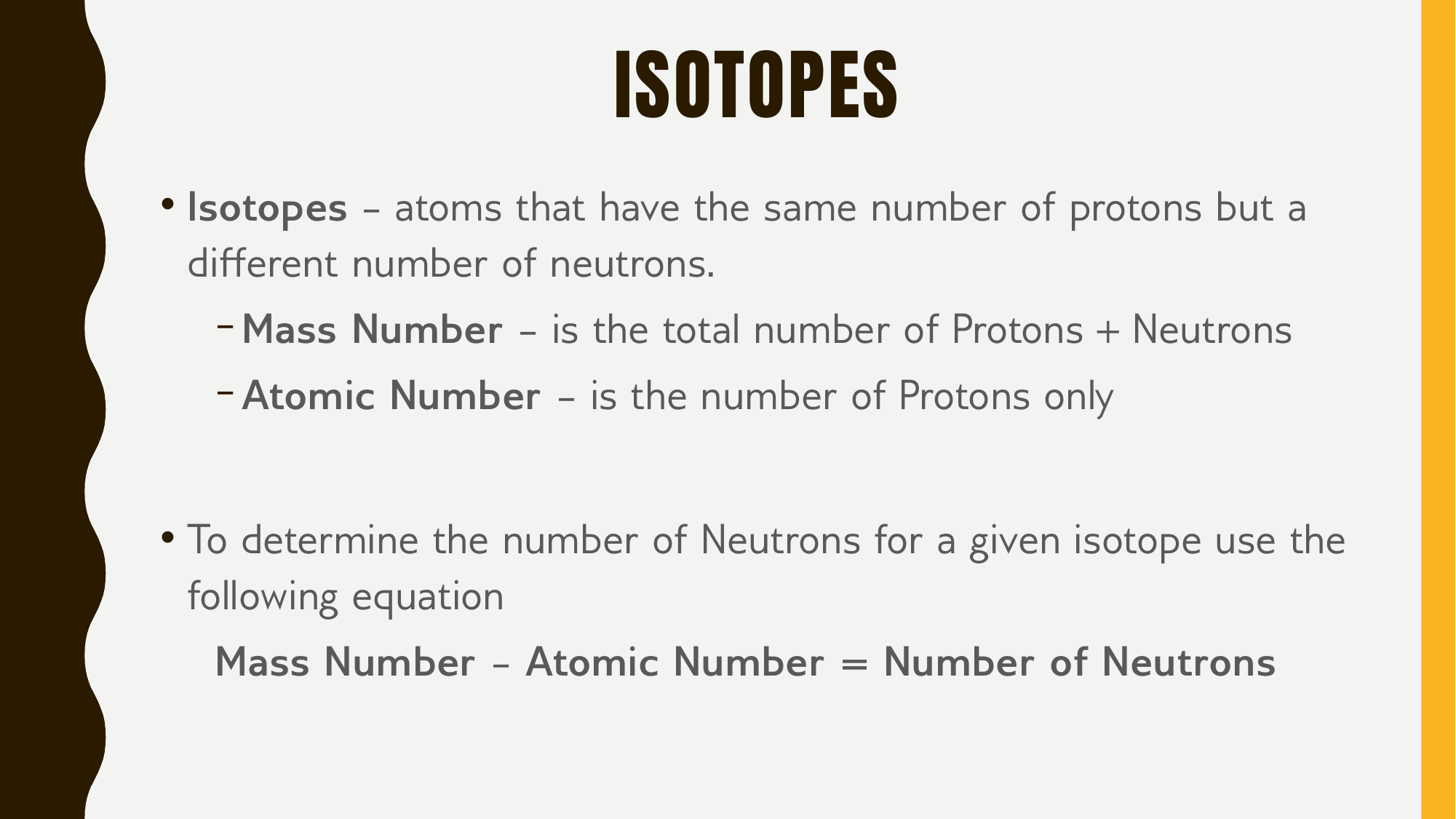

# Isotopes
Isotopes – atoms that have the same number of protons but a different number of neutrons.
Mass Number – is the total number of Protons + Neutrons
Atomic Number – is the number of Protons only

To determine the number of Neutrons for a given isotope use the following equation
Mass Number – Atomic Number = Number of Neutrons